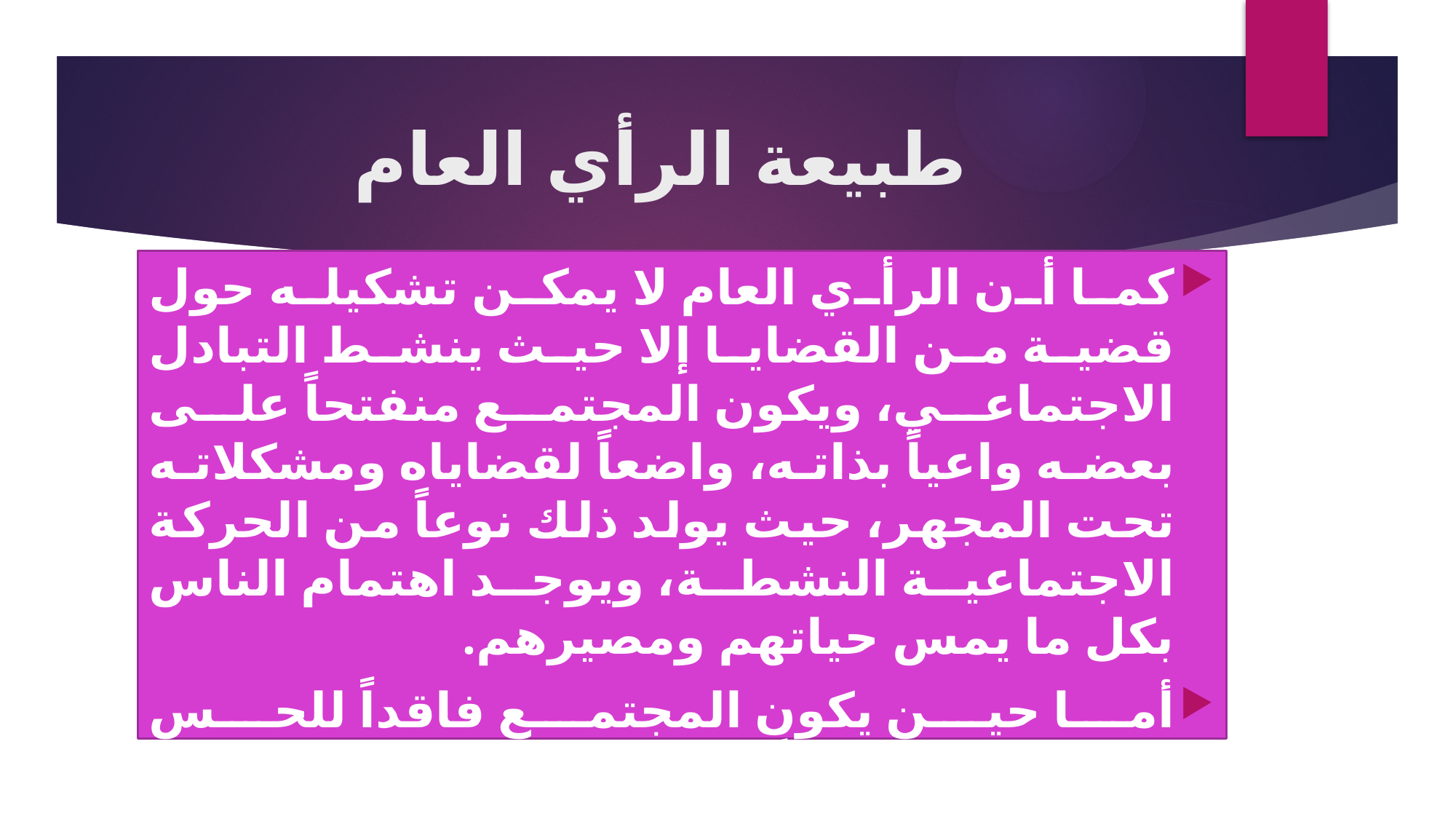

# طبيعة الرأي العام
كما أن الرأي العام لا يمكن تشكيله حول قضية من القضايا إلا حيث ينشط التبادل الاجتماعي، ويكون المجتمع منفتحاً على بعضه واعياً بذاته، واضعاً لقضاياه ومشكلاته تحت المجهر، حيث يولد ذلك نوعاً من الحركة الاجتماعية النشطة، ويوجد اهتمام الناس بكل ما يمس حياتهم ومصيرهم.
أما حين يكون المجتمع فاقداً للحس الجماعي، خاملاً في تمازجه الثقافي، مشغولاً كل فرد فيه بلقمة العيش، أو غارقاً في شؤونه الخاصة، فإن تكوين الرأي العام آنذاك يكون عسيراً.